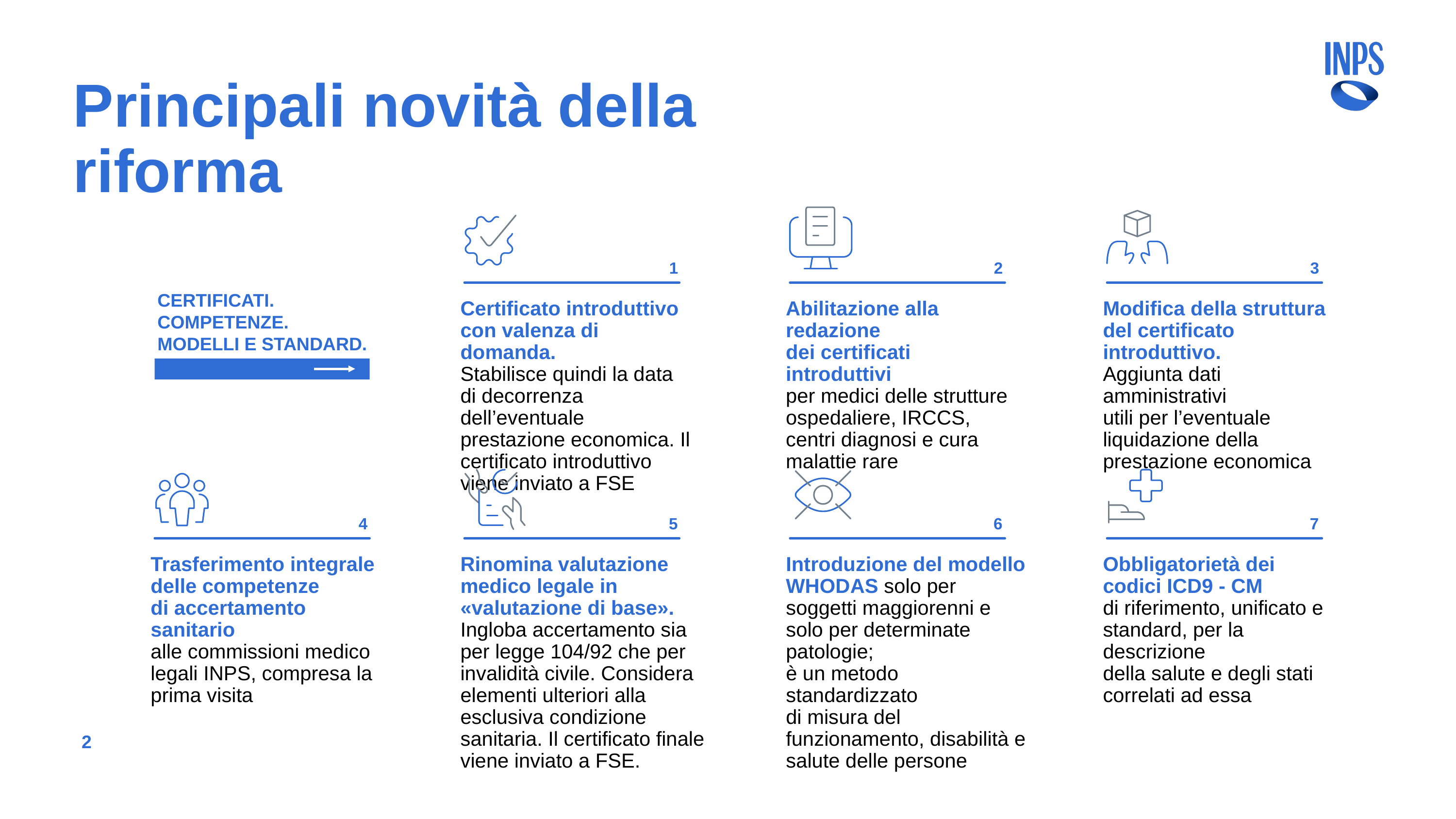

# Principali novità della riforma

1
2
3
CERTIFICATI.
COMPETENZE.
MODELLI E STANDARD.
Abilitazione alla redazione
dei certificati introduttivi
per medici delle strutture ospedaliere, IRCCS, centri diagnosi e cura malattie rare
Certificato introduttivo
con valenza di domanda.
Stabilisce quindi la data
di decorrenza dell’eventuale prestazione economica. Il certificato introduttivo viene inviato a FSE
Modifica della struttura
del certificato introduttivo.
Aggiunta dati amministrativi
utili per l’eventuale liquidazione della prestazione economica

4
5
6
7
Trasferimento integrale
delle competenze
di accertamento sanitario
alle commissioni medico legali INPS, compresa la prima visita
Rinomina valutazione medico legale in «valutazione di base». Ingloba accertamento sia per legge 104/92 che per invalidità civile. Considera elementi ulteriori alla esclusiva condizione sanitaria. Il certificato finale viene inviato a FSE.
Obbligatorietà dei codici ICD9 - CM
di riferimento, unificato e standard, per la descrizione
della salute e degli stati
correlati ad essa
Introduzione del modello WHODAS solo per soggetti maggiorenni e solo per determinate patologie;
è un metodo standardizzato
di misura del funzionamento, disabilità e salute delle persone
2